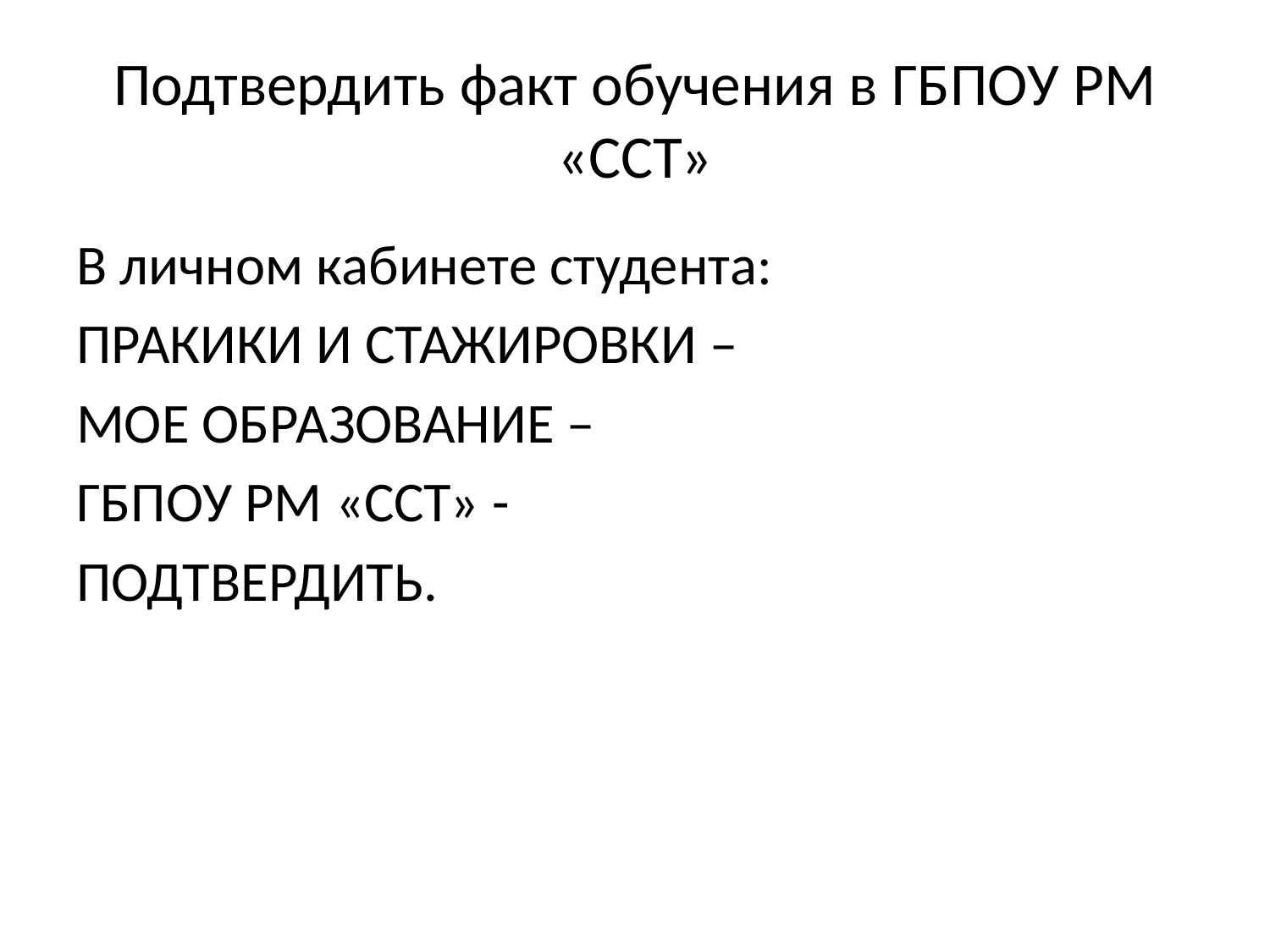

# Подтвердить факт обучения в ГБПОУ РМ «ССТ»
В личном кабинете студента:
ПРАКИКИ И СТАЖИРОВКИ –
МОЕ ОБРАЗОВАНИЕ –
ГБПОУ РМ «ССТ» -
ПОДТВЕРДИТЬ.